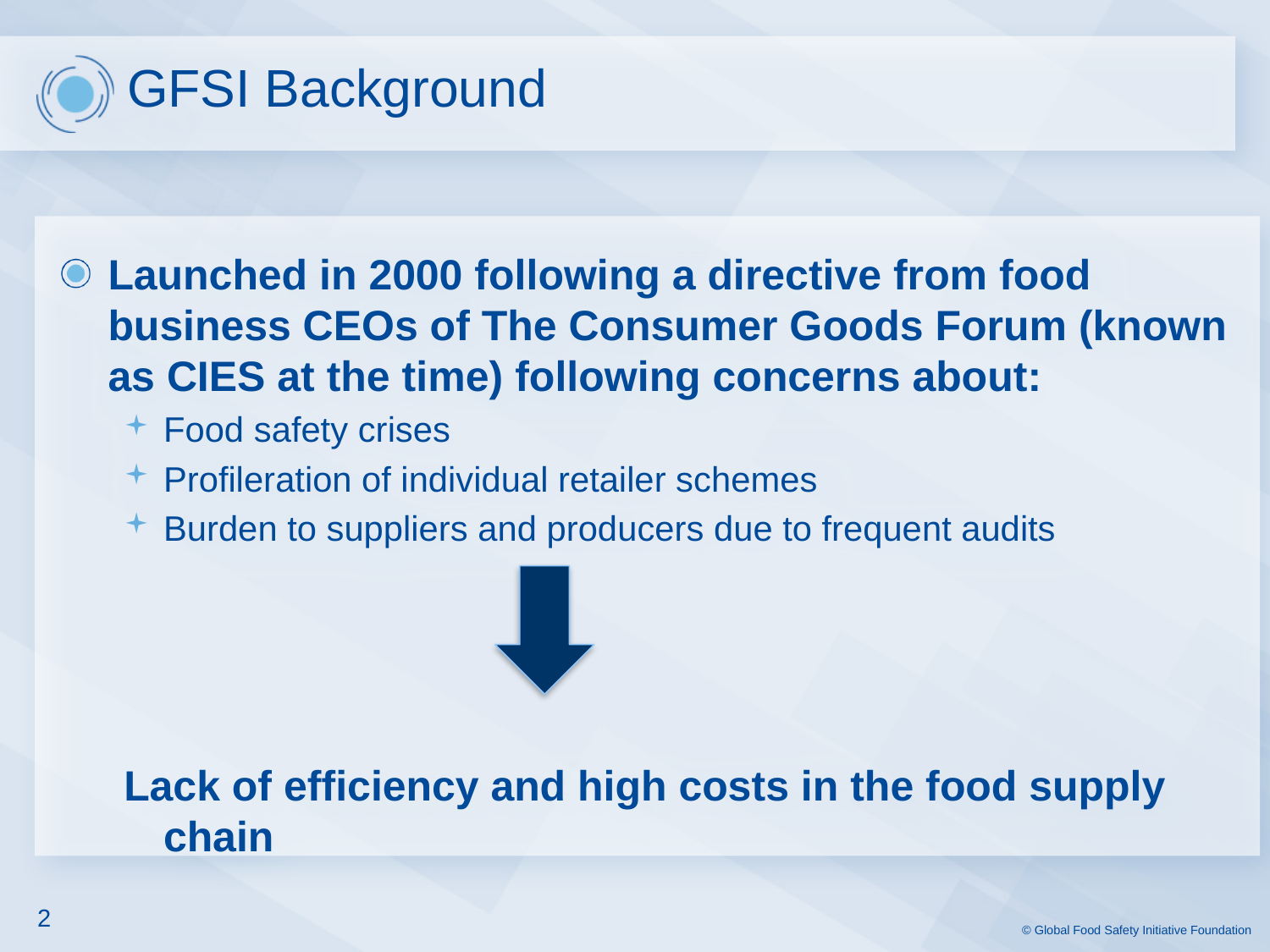

# GFSI Background
Launched in 2000 following a directive from food business CEOs of The Consumer Goods Forum (known as CIES at the time) following concerns about:
Food safety crises
Profileration of individual retailer schemes
Burden to suppliers and producers due to frequent audits

Lack of efficiency and high costs in the food supply chain

2